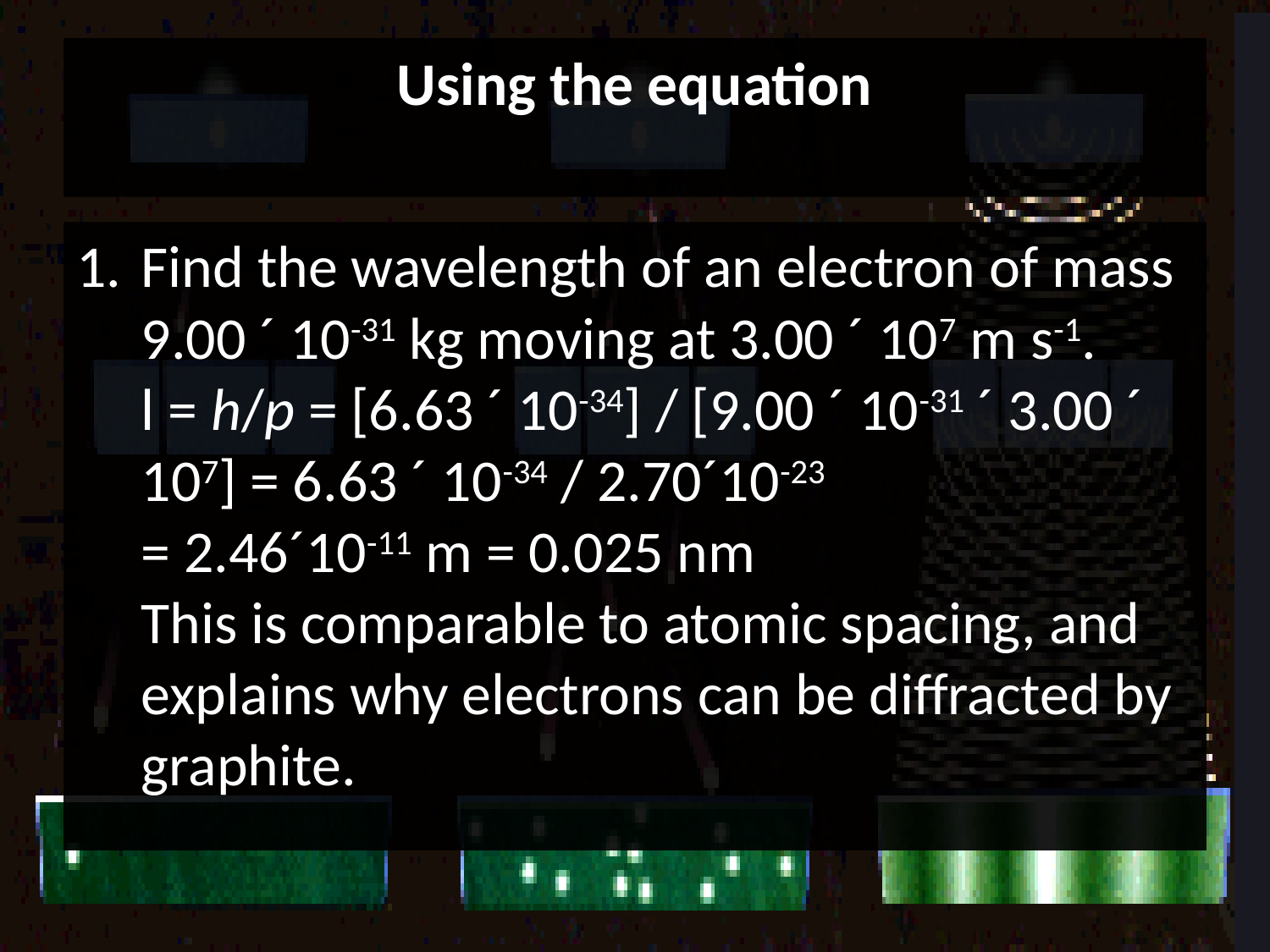

# Using the equation
Find the wavelength of an electron of mass 9.00 ´ 10-31 kg moving at 3.00 ´ 107 m s-1.
l = h/p = [6.63 ´ 10-34] / [9.00 ´ 10-31 ´ 3.00 ´ 107] = 6.63 ´ 10-34 / 2.70´10-23
= 2.46´10-11 m = 0.025 nm
This is comparable to atomic spacing, and explains why electrons can be diffracted by graphite.